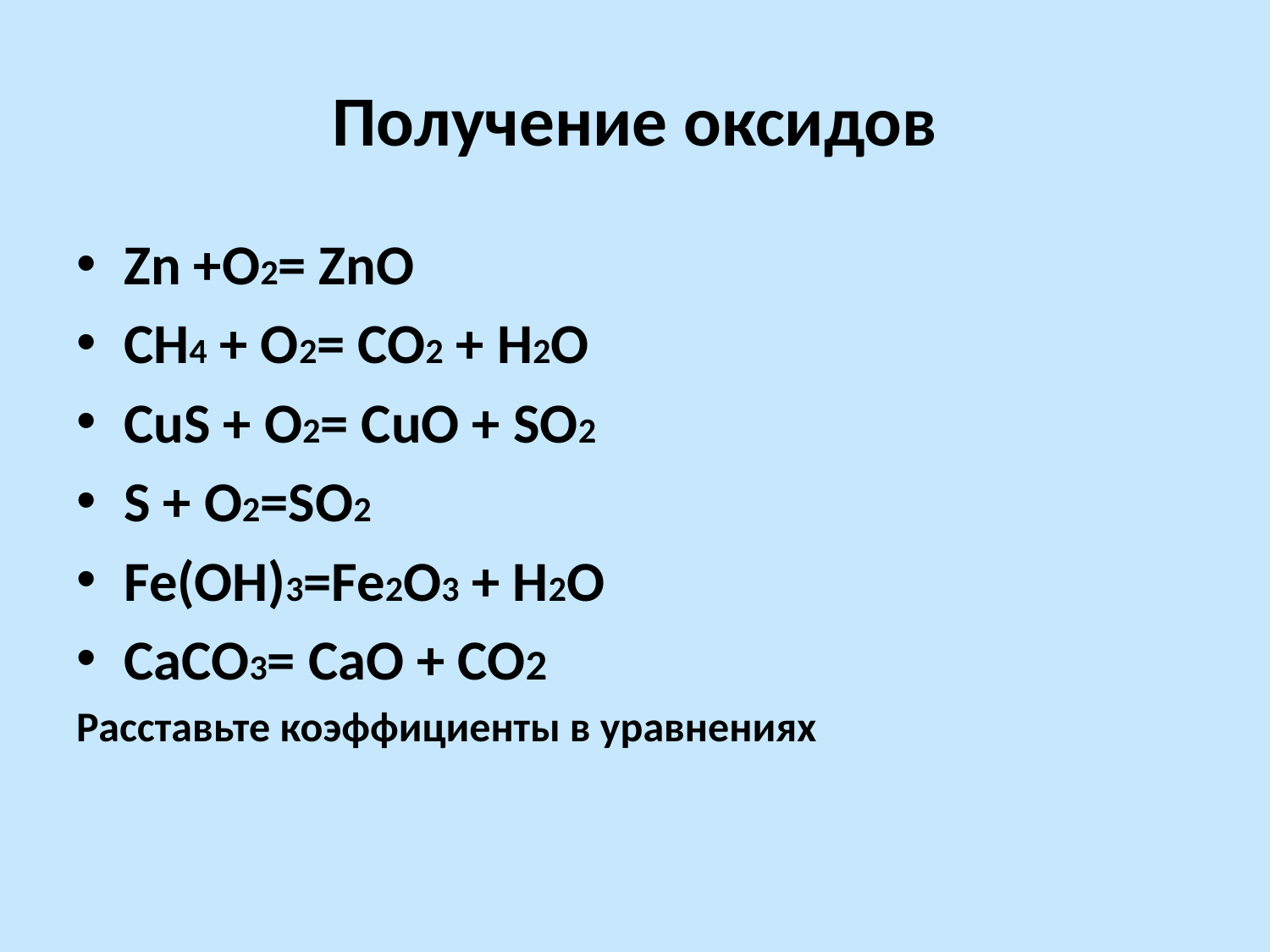

# Получение оксидов
Zn +O2= ZnO
CH4 + O2= CO2 + H2O
CuS + O2= CuO + SO2
S + O2=SO2
Fe(OH)3=Fe2O3 + H2O
CaCO3= CaO + CO2
Расставьте коэффициенты в уравнениях